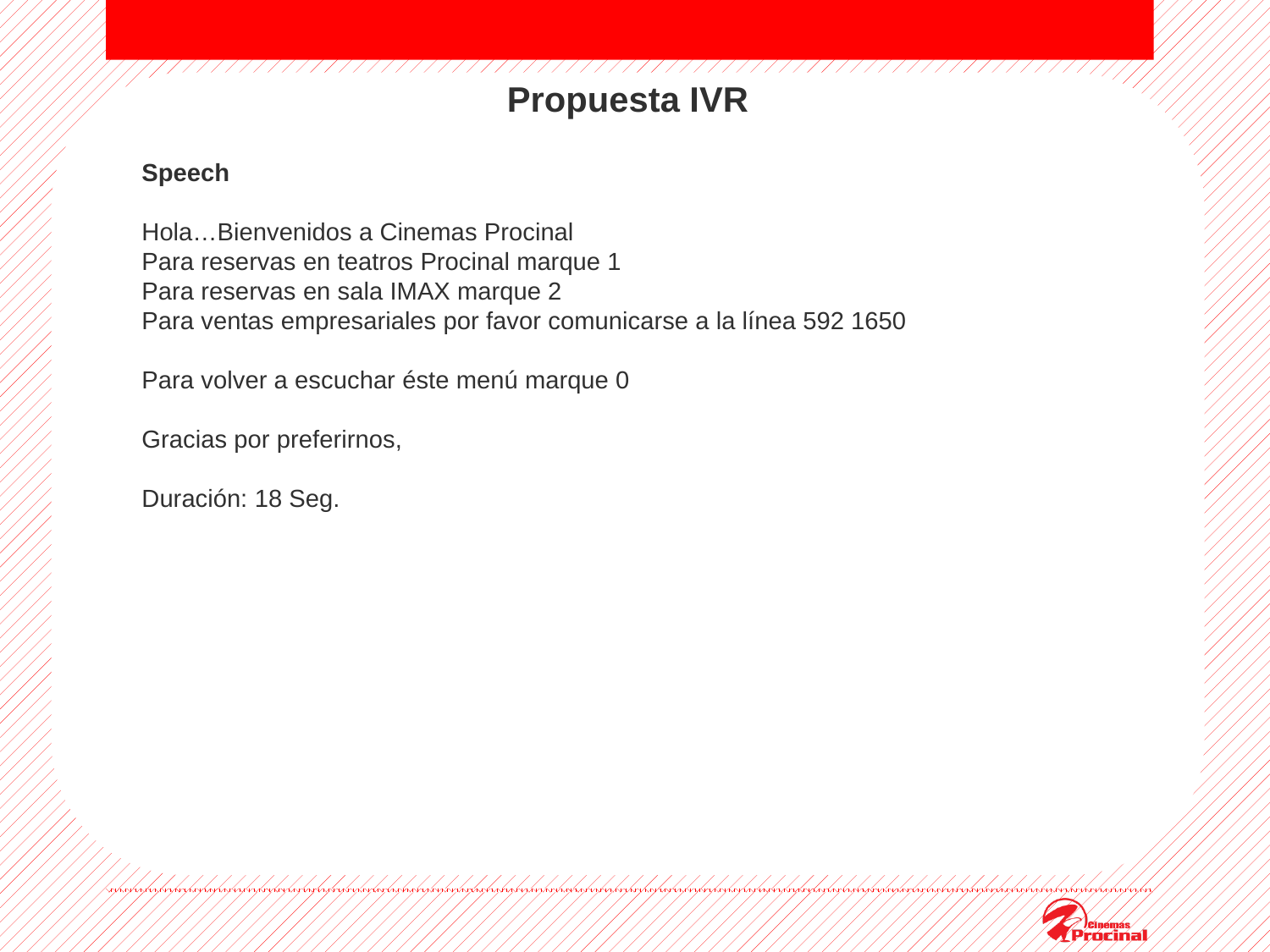

Propuesta IVR
.
Speech

Hola…Bienvenidos a Cinemas Procinal
Para reservas en teatros Procinal marque 1
Para reservas en sala IMAX marque 2
Para ventas empresariales por favor comunicarse a la línea 592 1650

Para volver a escuchar éste menú marque 0

Gracias por preferirnos,

Duración: 18 Seg.